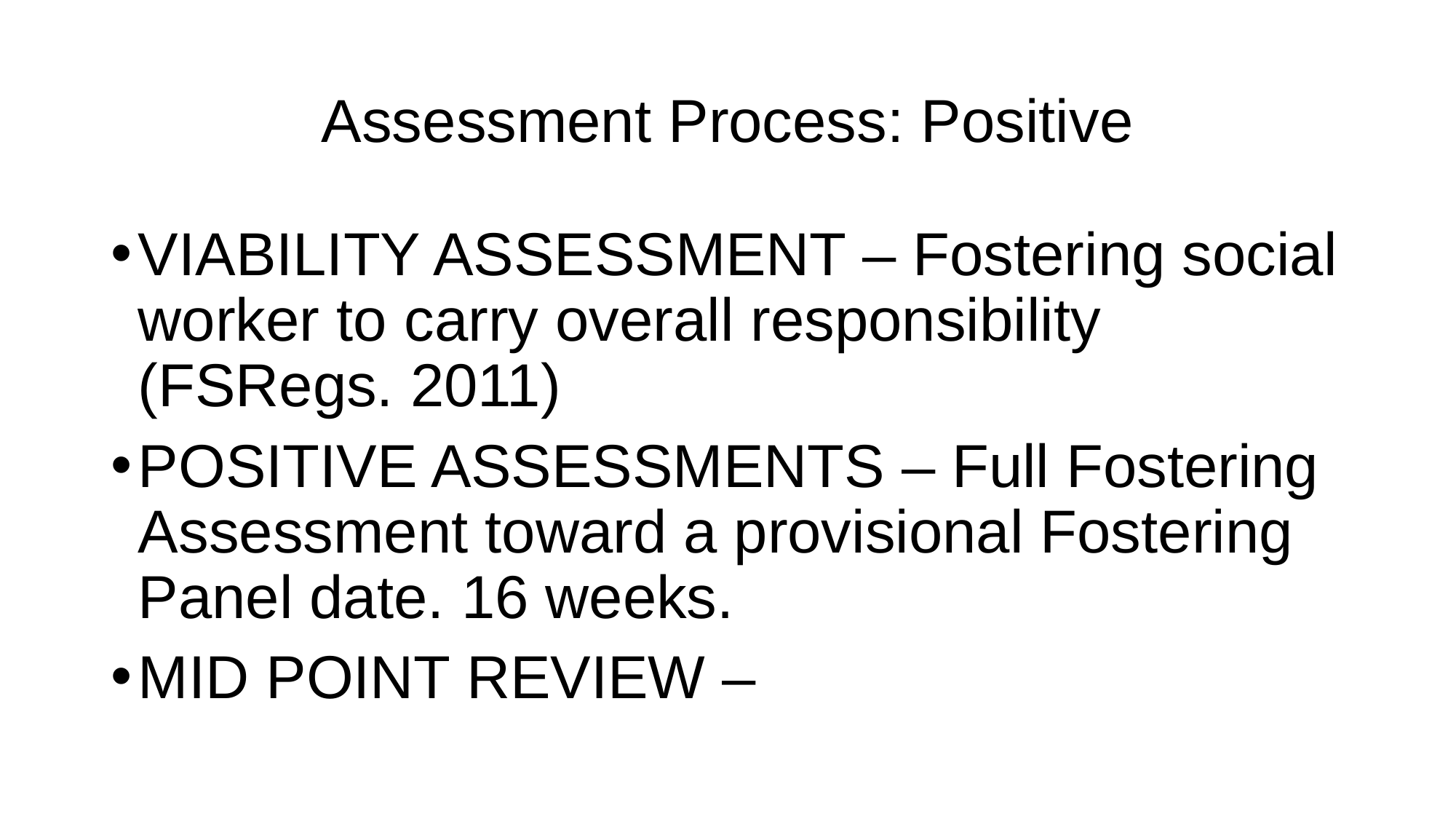

# Assessment Process: Positive
VIABILITY ASSESSMENT – Fostering social worker to carry overall responsibility (FSRegs. 2011)
POSITIVE ASSESSMENTS – Full Fostering Assessment toward a provisional Fostering Panel date. 16 weeks.
MID POINT REVIEW –